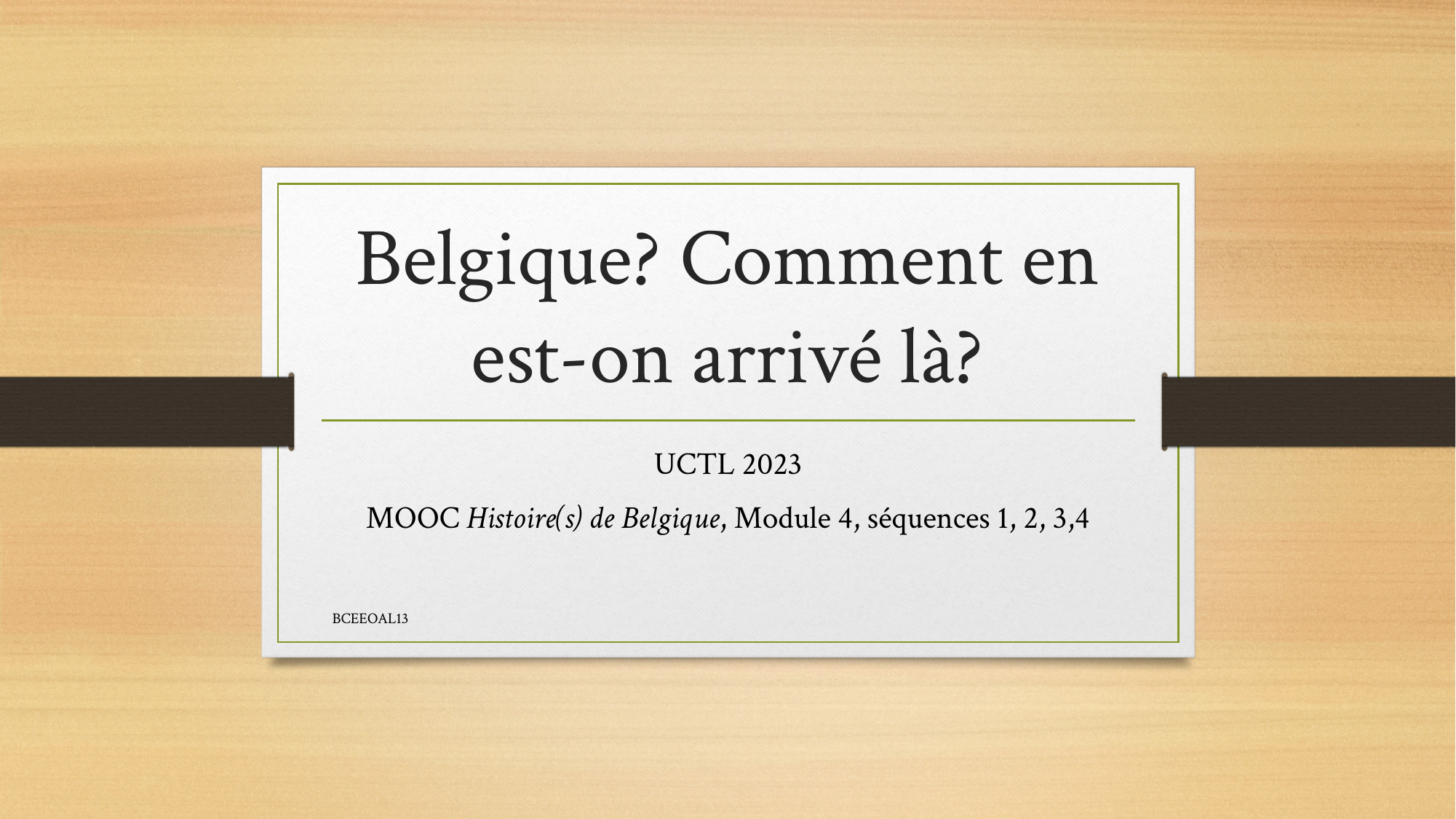

# Belgique? Comment en est-on arrivé là?
UCTL 2023
MOOC Histoire(s) de Belgique, Module 4, séquences 1, 2, 3,4
BCEEOAL13